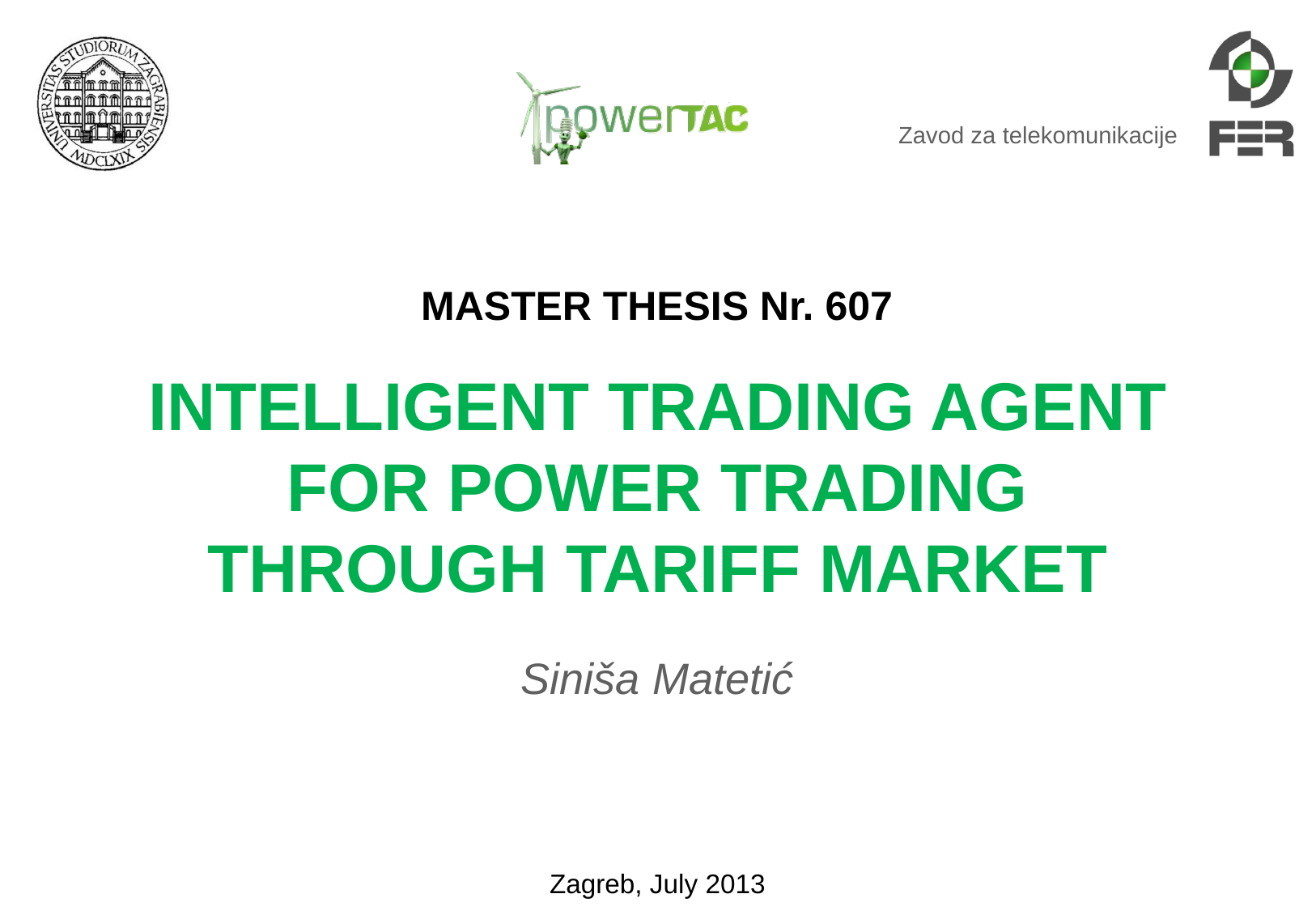

MASTER THESIS Nr. 607
# INTELLIGENT TRADING AGENT FOR POWER TRADING THROUGH TARIFF MARKET

Siniša Matetić
Zagreb, July 2013